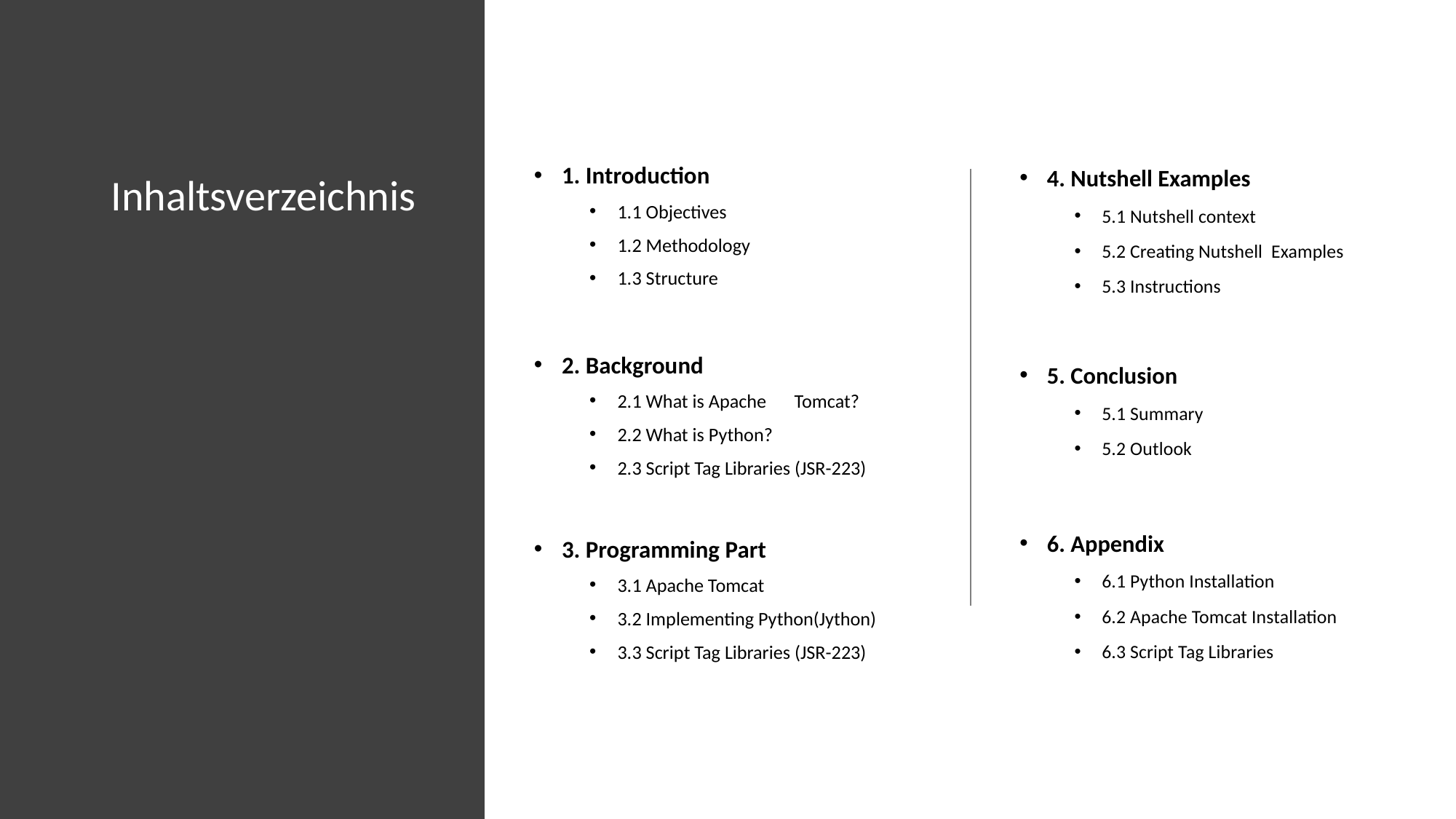

1. Introduction
1.1 Objectives
1.2 Methodology
1.3 Structure

2. Background
2.1 What is Apache		 Tomcat?
2.2 What is Python?
2.3 Script Tag Libraries (JSR-223)

3. Programming Part
3.1 Apache Tomcat
3.2 Implementing Python(Jython)
3.3 Script Tag Libraries (JSR-223)
4. Nutshell Examples
5.1 Nutshell context
5.2 Creating Nutshell  Examples
5.3 Instructions

5. Conclusion
5.1 Summary
5.2 Outlook

6. Appendix
6.1 Python Installation
6.2 Apache Tomcat Installation
6.3 Script Tag Libraries

# Inhaltsverzeichnis